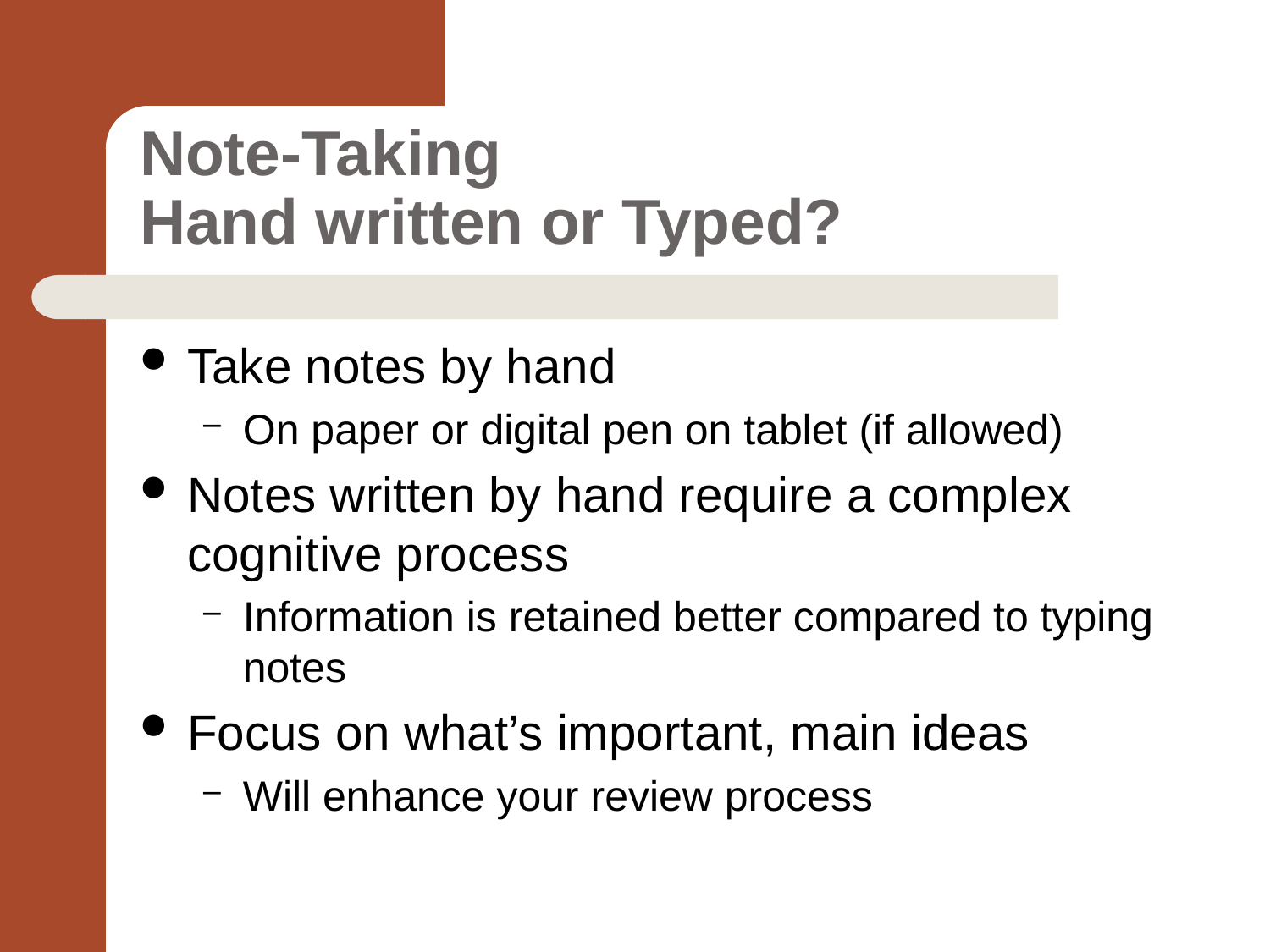

# Note-Taking Hand written or Typed?
Take notes by hand
On paper or digital pen on tablet (if allowed)
Notes written by hand require a complex cognitive process
Information is retained better compared to typing notes
Focus on what’s important, main ideas
Will enhance your review process